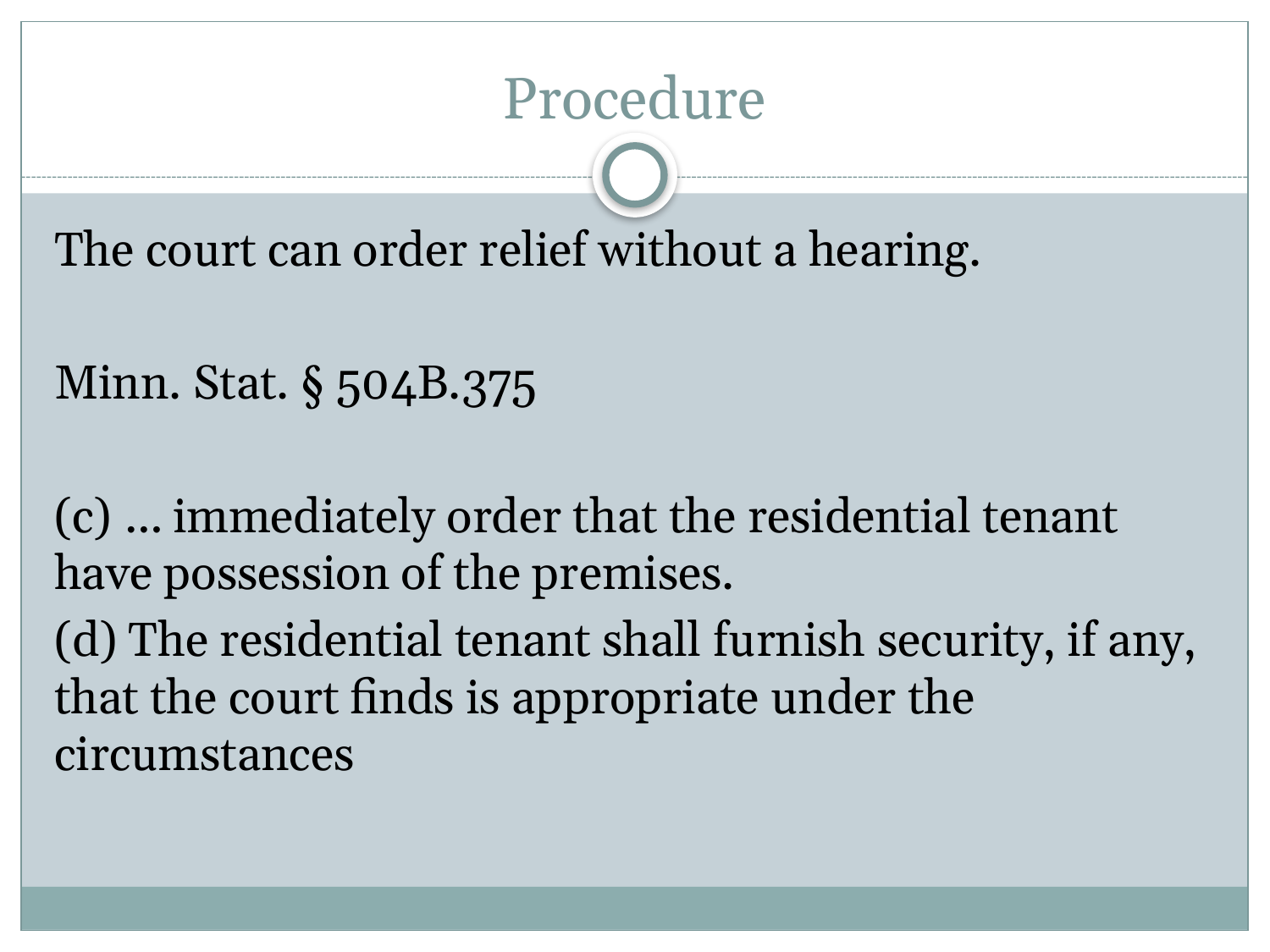

# Procedure
The court can order relief without a hearing.

Minn. Stat. § 504B.375

(c) … immediately order that the residential tenant have possession of the premises.
(d) The residential tenant shall furnish security, if any, that the court finds is appropriate under the circumstances